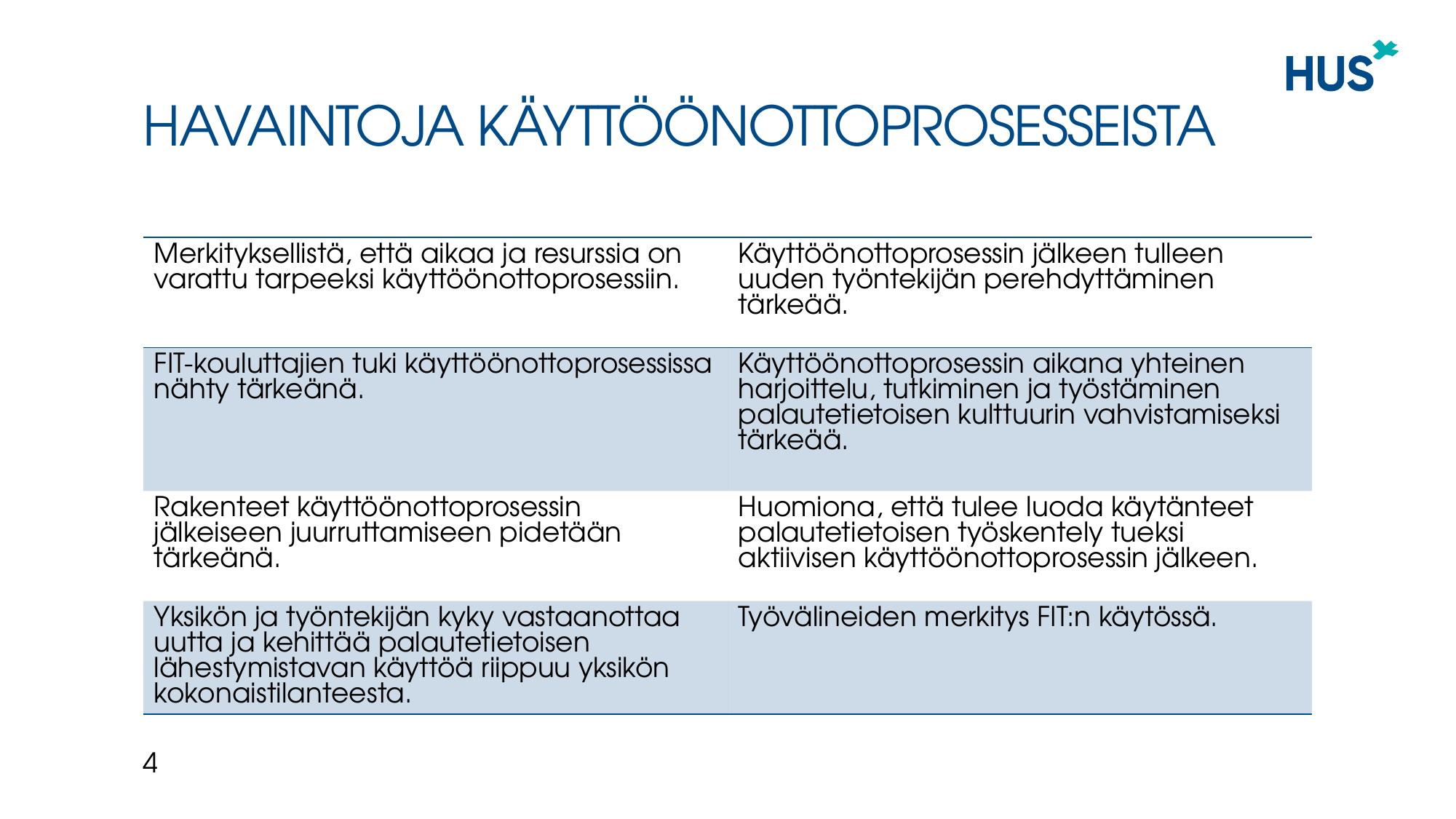

# Havaintoja käyttöönottoprosesseista
| Merkityksellistä, että aikaa ja resurssia on varattu tarpeeksi käyttöönottoprosessiin. | Käyttöönottoprosessin jälkeen tulleen uuden työntekijän perehdyttäminen tärkeää. |
| --- | --- |
| FIT-kouluttajien tuki käyttöönottoprosessissa nähty tärkeänä. | Käyttöönottoprosessin aikana yhteinen harjoittelu, tutkiminen ja työstäminen palautetietoisen kulttuurin vahvistamiseksi tärkeää. |
| Rakenteet käyttöönottoprosessin jälkeiseen juurruttamiseen pidetään tärkeänä. | Huomiona, että tulee luoda käytänteet palautetietoisen työskentely tueksi aktiivisen käyttöönottoprosessin jälkeen. |
| Yksikön ja työntekijän kyky vastaanottaa uutta ja kehittää palautetietoisen lähestymistavan käyttöä riippuu yksikön kokonaistilanteesta. | Työvälineiden merkitys FIT:n käytössä. |
4